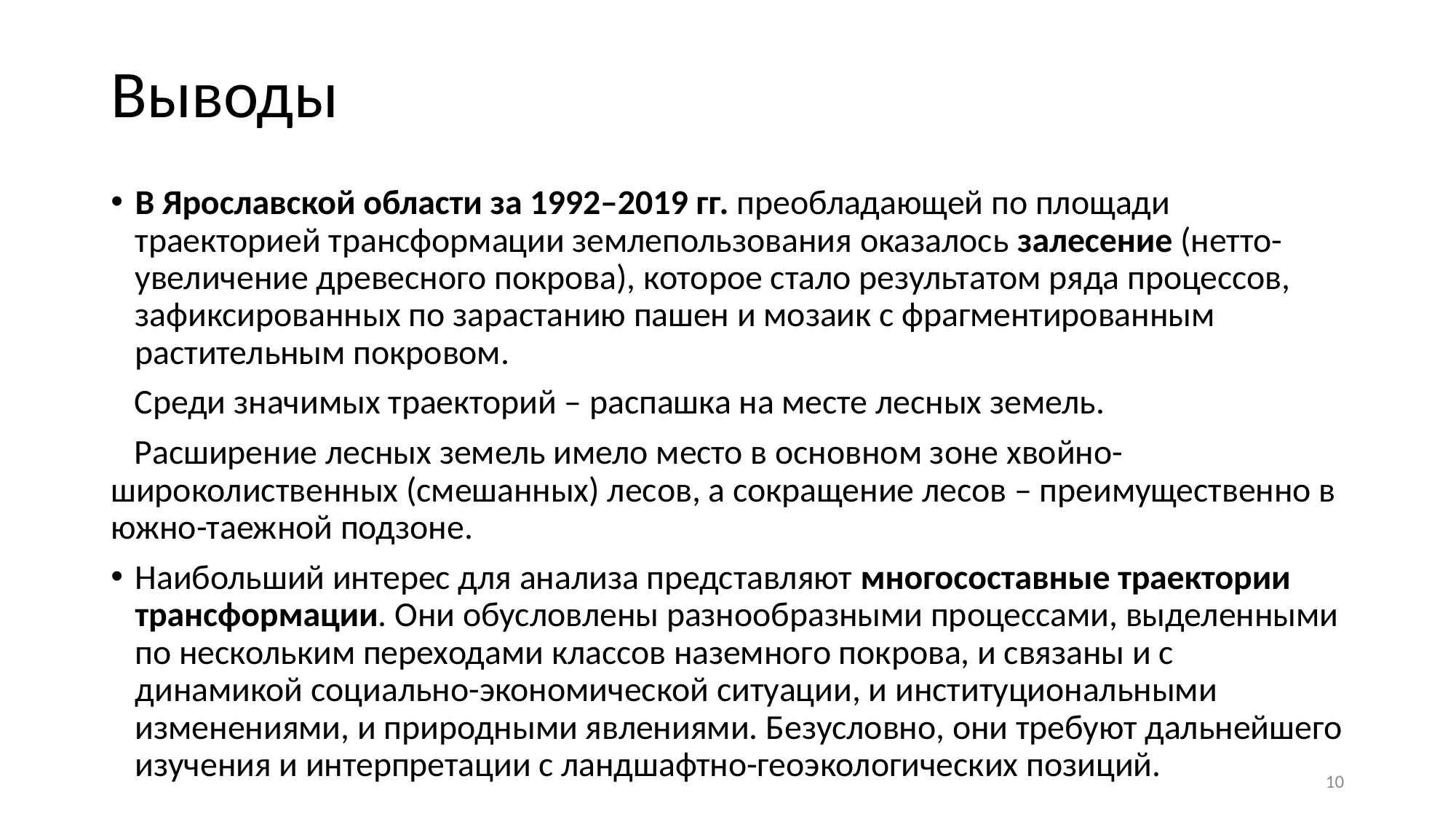

# Выводы
В Ярославской области за 1992–2019 гг. преобладающей по площади траекторией трансформации землепользования оказалось залесение (нетто-увеличение древесного покрова), которое стало результатом ряда процессов, зафиксированных по зарастанию пашен и мозаик с фрагментированным растительным покровом.
   Среди значимых траекторий – распашка на месте лесных земель.
   Расширение лесных земель имело место в основном зоне хвойно-  широколиственных (смешанных) лесов, а сокращение лесов – преимущественно в южно-таежной подзоне.
Наибольший интерес для анализа представляют многосоставные траектории трансформации. Они обусловлены разнообразными процессами, выделенными по нескольким переходами классов наземного покрова, и связаны и с динамикой социально-экономической ситуации, и институциональными изменениями, и природными явлениями. Безусловно, они требуют дальнейшего изучения и интерпретации с ландшафтно-геоэкологических позиций.
10